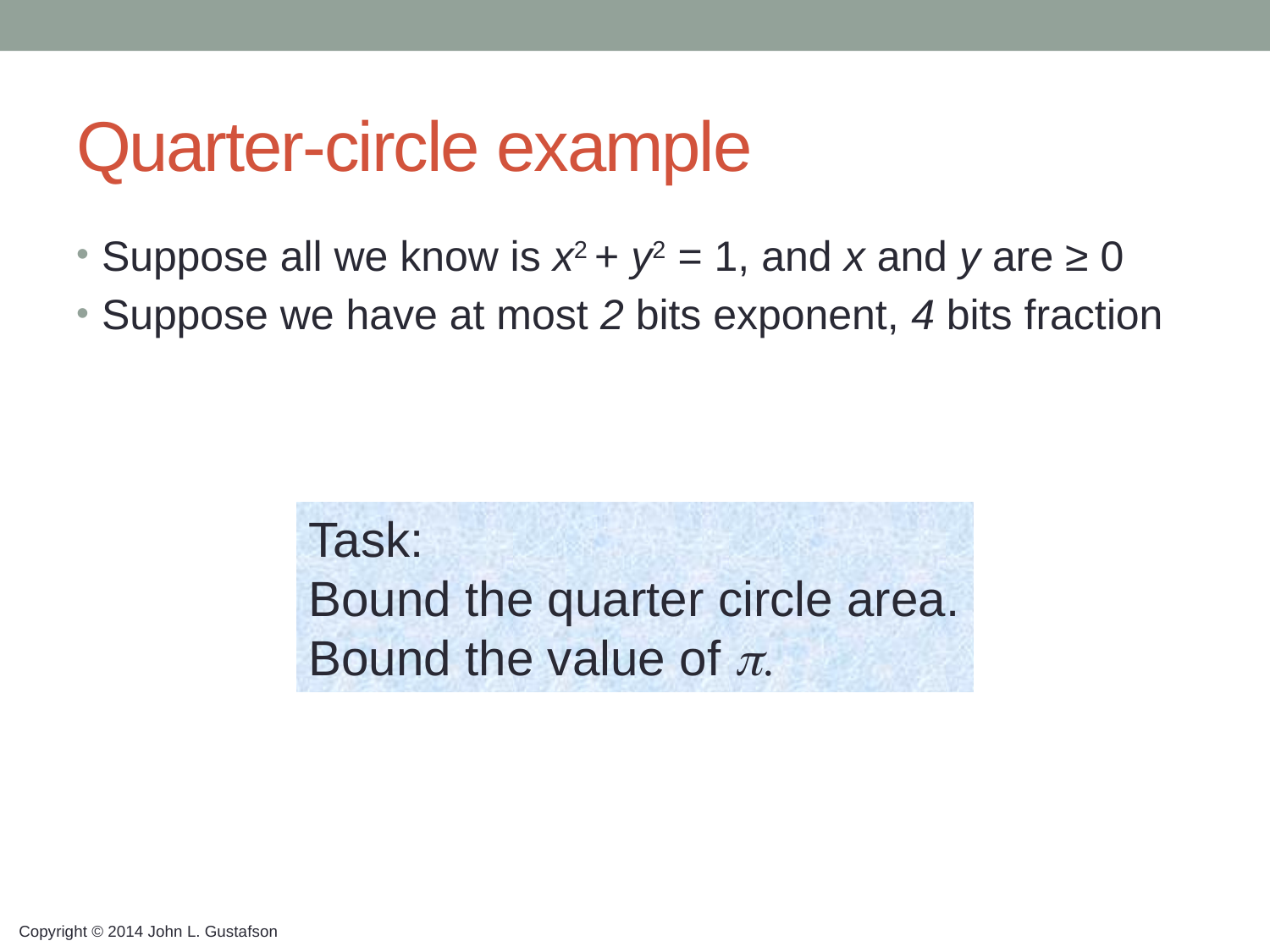

# Quarter-circle example
Suppose all we know is x2 + y2 = 1, and x and y are ≥ 0
Suppose we have at most 2 bits exponent, 4 bits fraction
Task:
Bound the quarter circle area.
Bound the value of π.